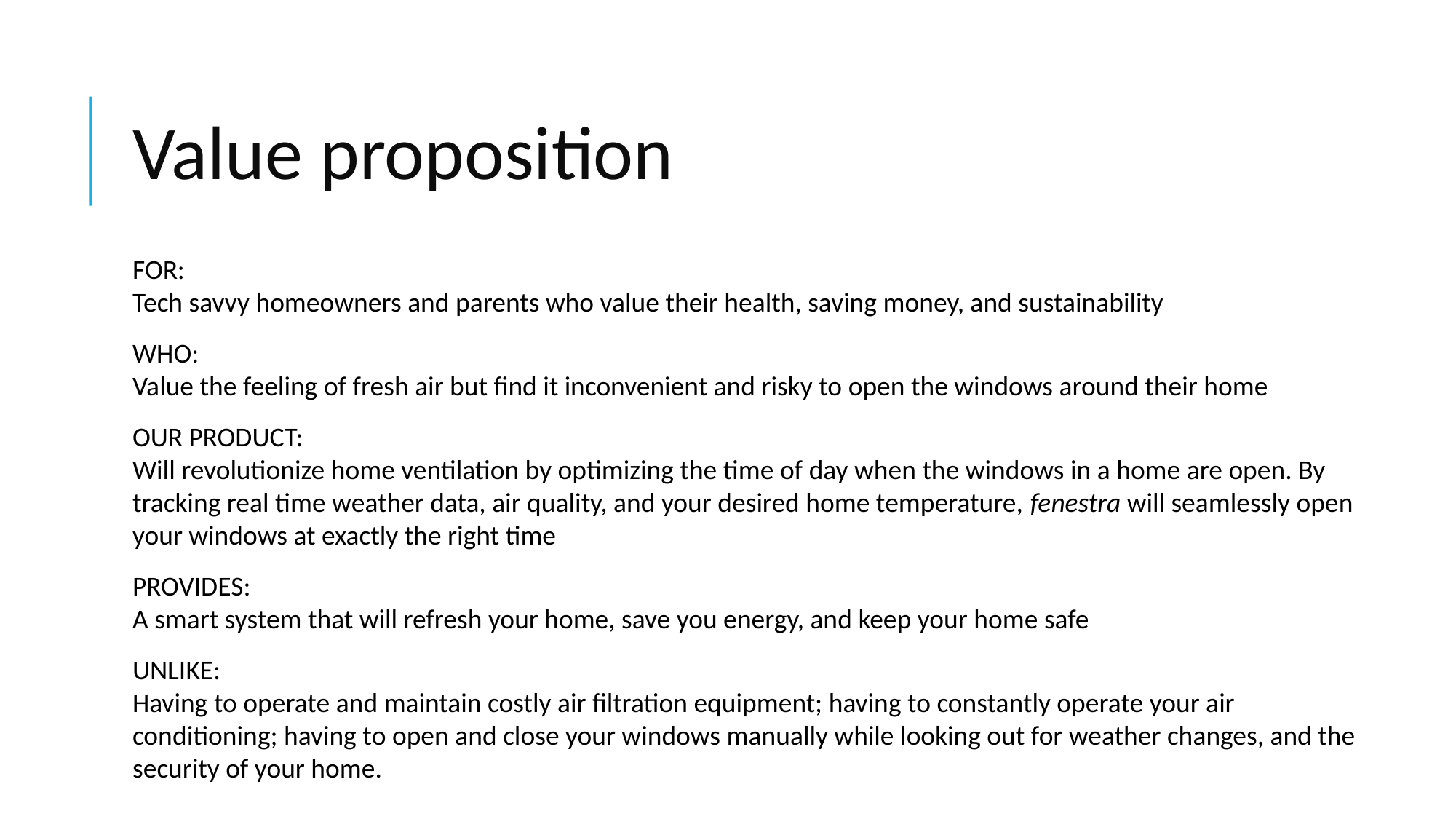

Value proposition
FOR:
Tech savvy homeowners and parents who value their health, saving money, and sustainability
WHO:
Value the feeling of fresh air but find it inconvenient and risky to open the windows around their home
OUR PRODUCT:
Will revolutionize home ventilation by optimizing the time of day when the windows in a home are open. By tracking real time weather data, air quality, and your desired home temperature, fenestra will seamlessly open your windows at exactly the right time
PROVIDES:
A smart system that will refresh your home, save you energy, and keep your home safe
UNLIKE:
Having to operate and maintain costly air filtration equipment; having to constantly operate your air conditioning; having to open and close your windows manually while looking out for weather changes, and the security of your home.